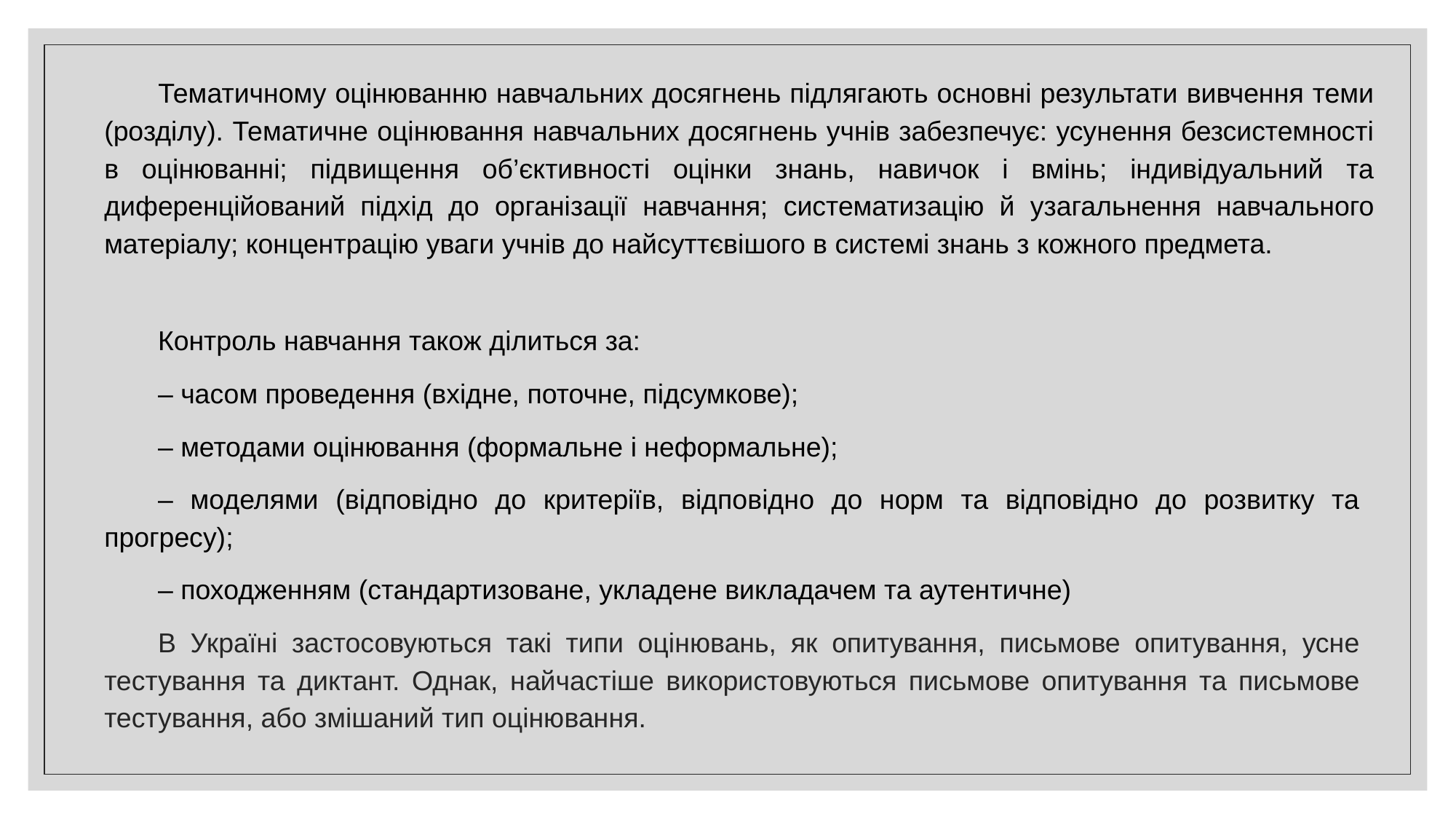

Тематичному оцінюванню навчальних досягнень підлягають основні результати вивчення теми (розділу). Тематичне оцінювання навчальних досягнень учнів забезпечує: усунення безсистемності в оцінюванні; підвищення об’єктивності оцінки знань, навичок і вмінь; індивідуальний та диференційований підхід до організації навчання; систематизацію й узагальнення навчального матеріалу; концентрацію уваги учнів до найсуттєвішого в системі знань з кожного предмета.
Контроль навчання також ділиться за:
– часом проведення (вхідне, поточне, підсумкове);
– методами оцінювання (формальне і неформальне);
– моделями (відповідно до критеріїв, відповідно до норм та відповідно до розвитку та прогресу);
– походженням (стандартизоване, укладене викладачем та аутентичне)
В Україні застосовуються такі типи оцінювань, як опитування, письмове опитування, усне тестування та диктант. Однак, найчастіше використовуються письмове опитування та письмове тестування, або змішаний тип оцінювання.